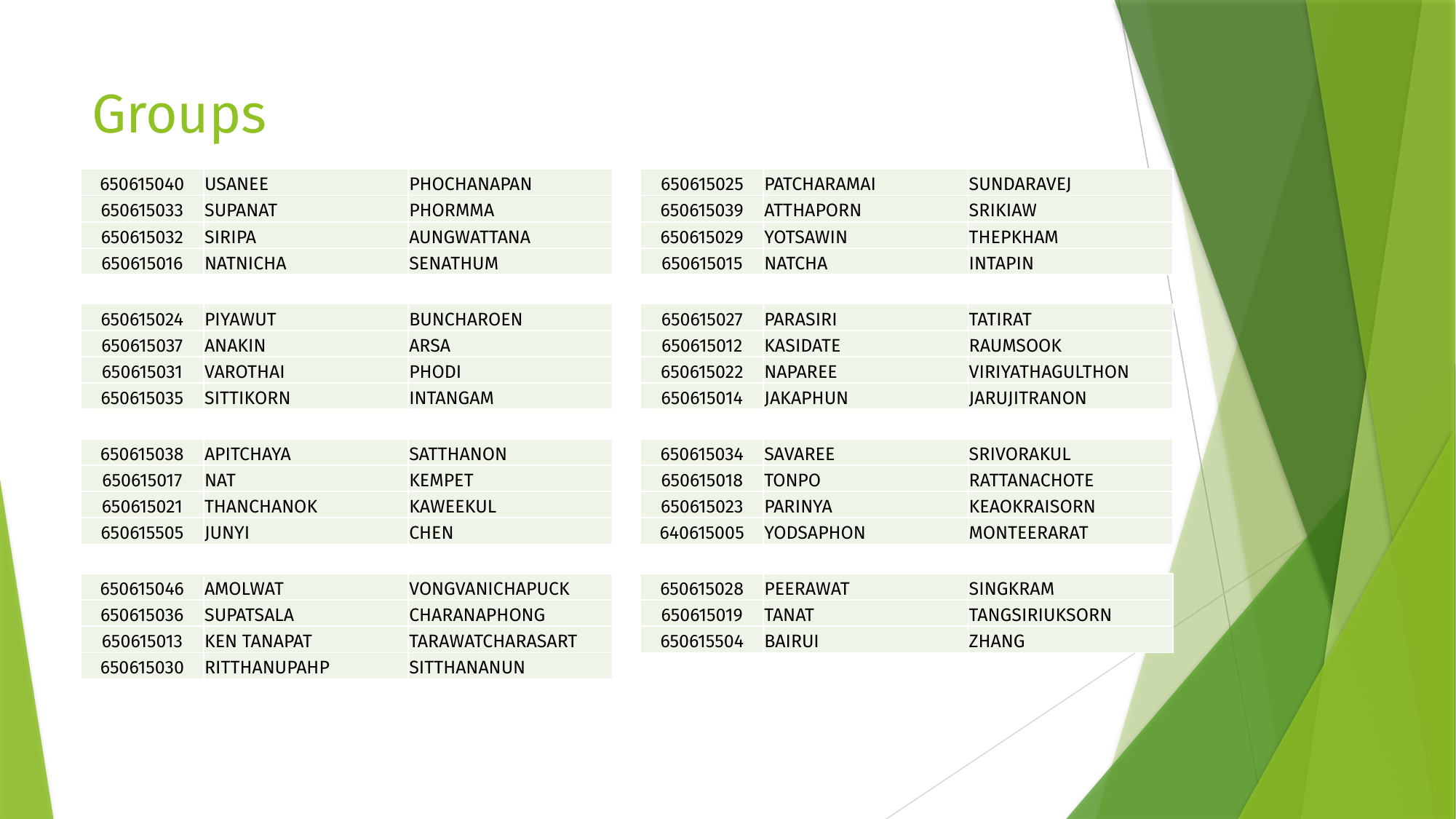

# Groups
| 650615040 | USANEE | PHOCHANAPAN |
| --- | --- | --- |
| 650615033 | SUPANAT | PHORMMA |
| 650615032 | SIRIPA | AUNGWATTANA |
| 650615016 | NATNICHA | SENATHUM |
| 650615025 | PATCHARAMAI | SUNDARAVEJ |
| --- | --- | --- |
| 650615039 | ATTHAPORN | SRIKIAW |
| 650615029 | YOTSAWIN | THEPKHAM |
| 650615015 | NATCHA | INTAPIN |
| 650615024 | PIYAWUT | BUNCHAROEN |
| --- | --- | --- |
| 650615037 | ANAKIN | ARSA |
| 650615031 | VAROTHAI | PHODI |
| 650615035 | SITTIKORN | INTANGAM |
| 650615027 | PARASIRI | TATIRAT |
| --- | --- | --- |
| 650615012 | KASIDATE | RAUMSOOK |
| 650615022 | NAPAREE | VIRIYATHAGULTHON |
| 650615014 | JAKAPHUN | JARUJITRANON |
| 650615038 | APITCHAYA | SATTHANON |
| --- | --- | --- |
| 650615017 | NAT | KEMPET |
| 650615021 | THANCHANOK | KAWEEKUL |
| 650615505 | JUNYI | CHEN |
| 650615034 | SAVAREE | SRIVORAKUL |
| --- | --- | --- |
| 650615018 | TONPO | RATTANACHOTE |
| 650615023 | PARINYA | KEAOKRAISORN |
| 640615005 | YODSAPHON | MONTEERARAT |
| 650615046 | AMOLWAT | VONGVANICHAPUCK |
| --- | --- | --- |
| 650615036 | SUPATSALA | CHARANAPHONG |
| 650615013 | KEN TANAPAT | TARAWATCHARASART |
| 650615030 | RITTHANUPAHP | SITTHANANUN |
| 650615028 | PEERAWAT | SINGKRAM |
| --- | --- | --- |
| 650615019 | TANAT | TANGSIRIUKSORN |
| 650615504 | BAIRUI | ZHANG |